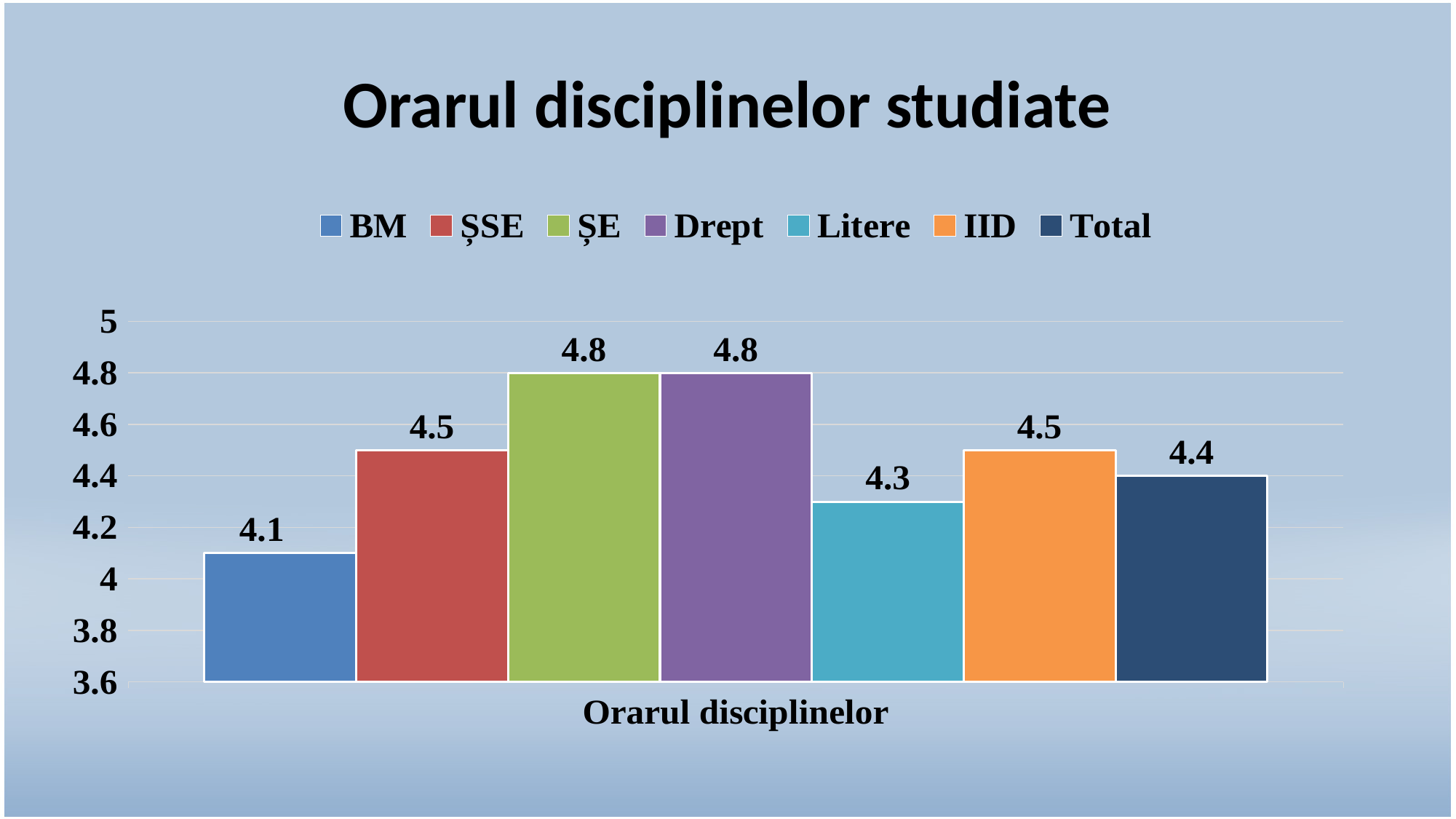

# Orarul disciplinelor studiate

### Chart

| Category | BM | ȘSE | ȘE | Drept | Litere | IID | Total |
|---|---|---|---|---|---|---|---|
| Orarul disciplinelor | 4.1 | 4.5 | 4.8 | 4.8 | 4.3 | 4.5 | 4.4 |